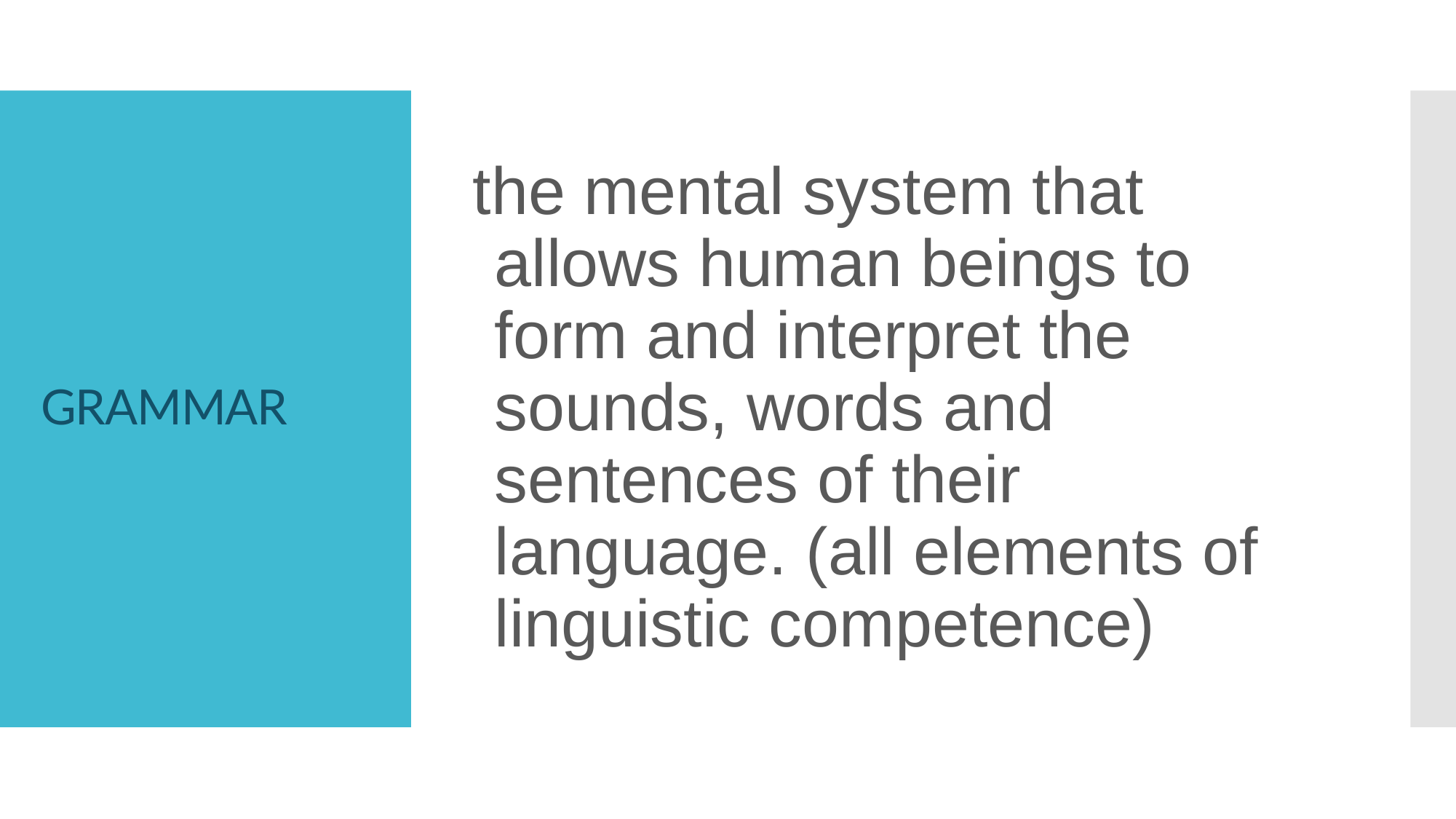

the mental system that allows human beings to form and interpret the sounds, words and sentences of their language. (all elements of linguistic competence)
# gRAMMAR